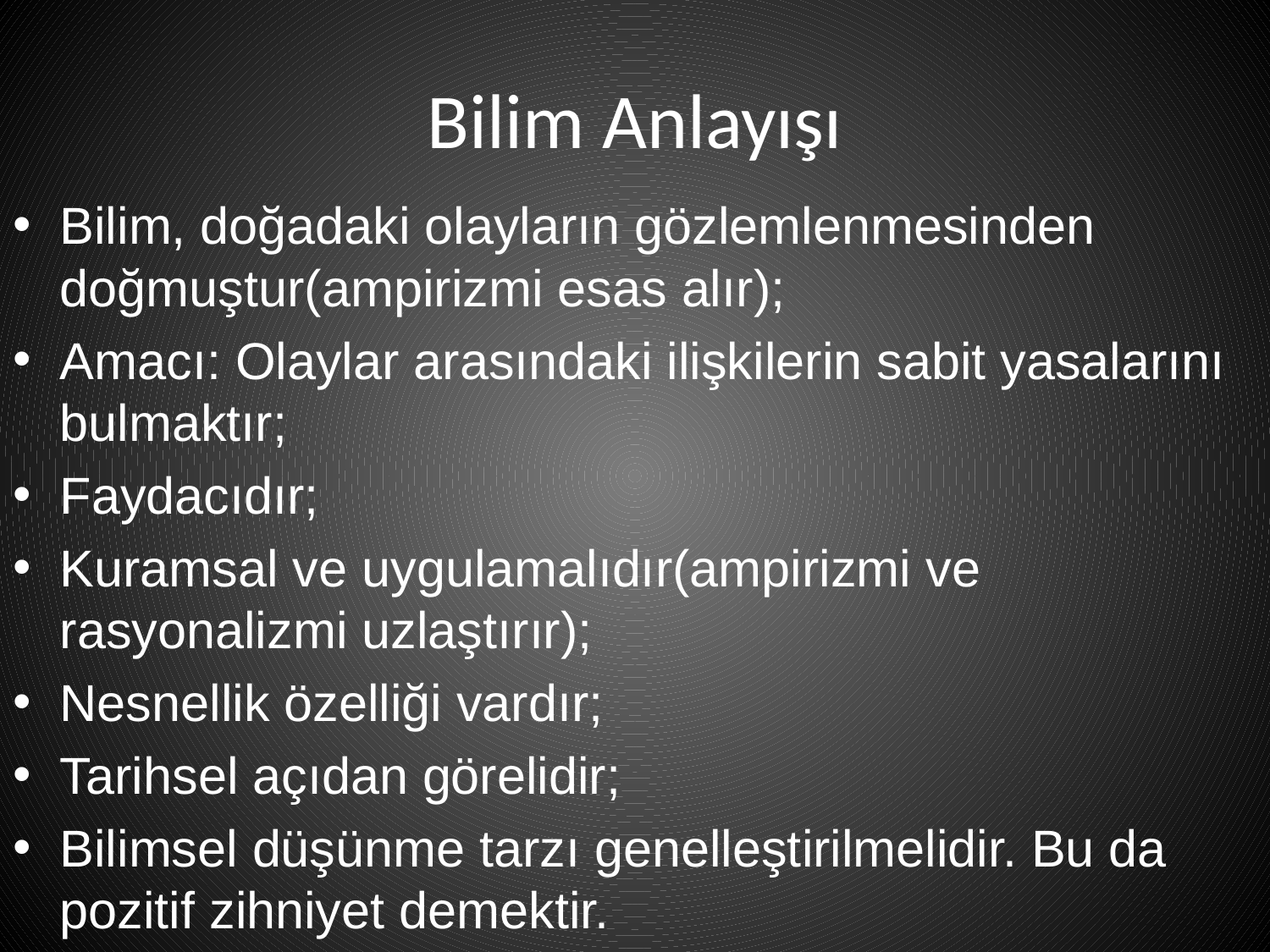

# Bilim Anlayışı
Bilim, doğadaki olayların gözlemlenmesinden doğmuştur(ampirizmi esas alır);
Amacı: Olaylar arasındaki ilişkilerin sabit yasalarını bulmaktır;
Faydacıdır;
Kuramsal ve uygulamalıdır(ampirizmi ve rasyonalizmi uzlaştırır);
Nesnellik özelliği vardır;
Tarihsel açıdan görelidir;
Bilimsel düşünme tarzı genelleştirilmelidir. Bu da pozitif zihniyet demektir.